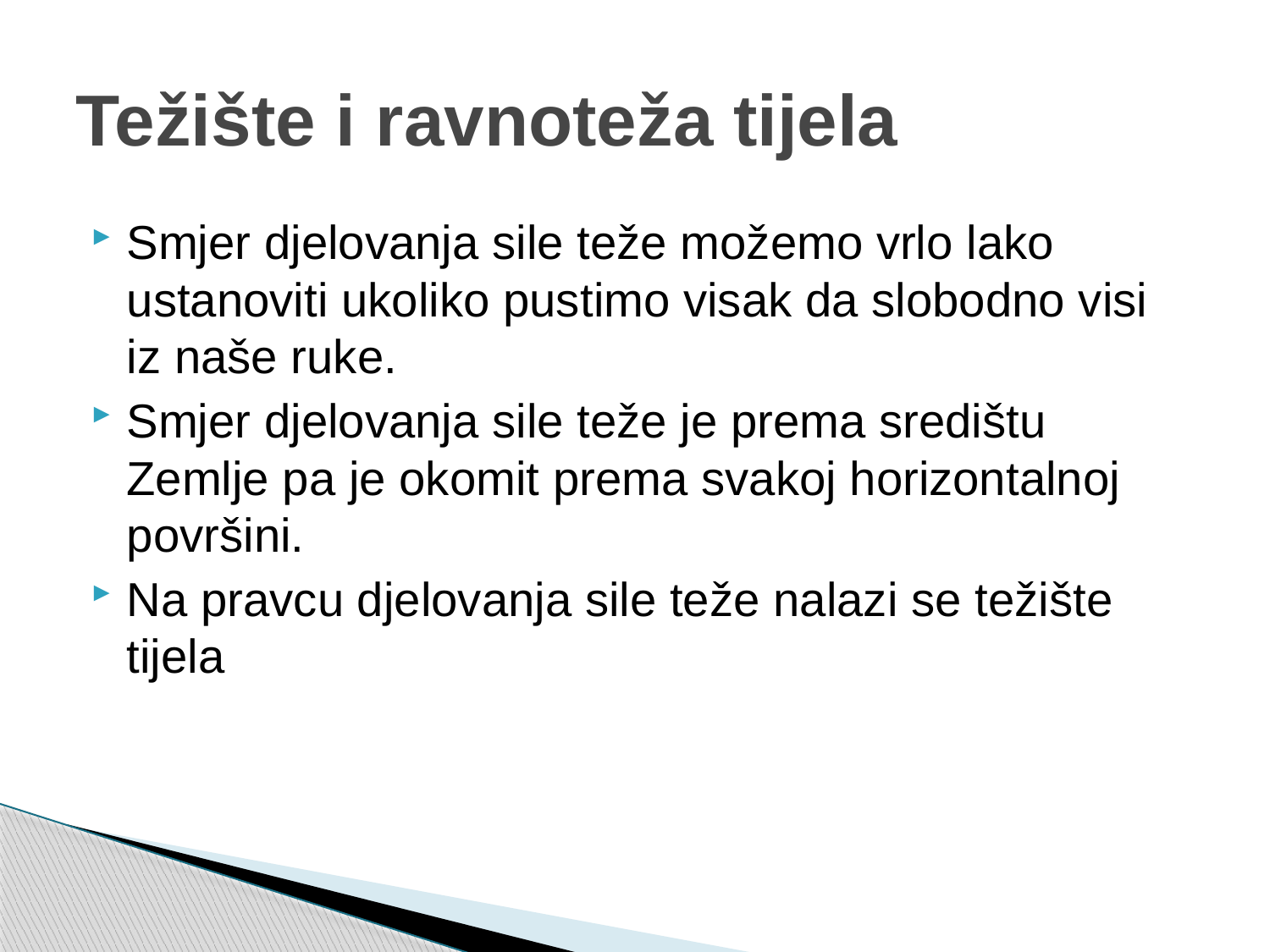

# Težište i ravnoteža tijela
Smjer djelovanja sile teže možemo vrlo lako ustanoviti ukoliko pustimo visak da slobodno visi iz naše ruke.
Smjer djelovanja sile teže je prema središtu Zemlje pa je okomit prema svakoj horizontalnoj površini.
Na pravcu djelovanja sile teže nalazi se težište tijela